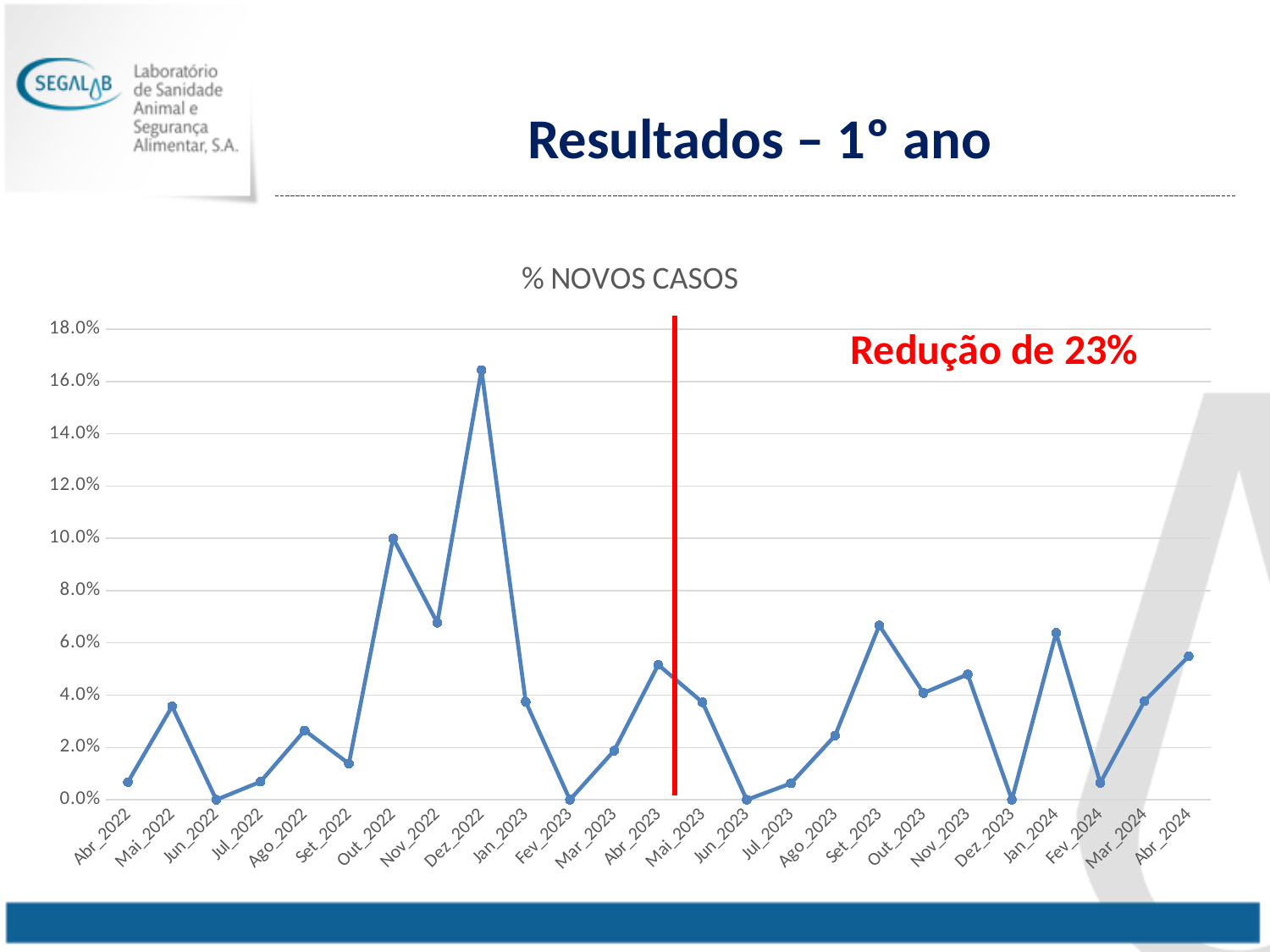

Resultados – 1º ano

### Chart: % NOVOS CASOS

| Category | % NCASOS |
|---|---|
| Abr_2022 | 0.006756756756756757 |
| Mai_2022 | 0.03571428571428571 |
| Jun_2022 | 0.0 |
| Jul_2022 | 0.006896551724137931 |
| Ago_2022 | 0.026490066225165563 |
| Set_2022 | 0.013793103448275862 |
| Out_2022 | 0.1 |
| Nov_2022 | 0.06766917293233082 |
| Dez_2022 | 0.1643835616438356 |
| Jan_2023 | 0.0375 |
| Fev_2023 | 0.0 |
| Mar_2023 | 0.01875 |
| Abr_2023 | 0.05161290322580645 |
| Mai_2023 | 0.037267080745341616 |
| Jun_2023 | 0.0 |
| Jul_2023 | 0.00625 |
| Ago_2023 | 0.024539877300613498 |
| Set_2023 | 0.06666666666666667 |
| Out_2023 | 0.04081632653061224 |
| Nov_2023 | 0.04794520547945205 |
| Dez_2023 | 0.0 |
| Jan_2024 | 0.06382978723404255 |
| Fev_2024 | 0.0064516129032258064 |
| Mar_2024 | 0.03773584905660377 |
| Abr_2024 | 0.054878048780487805 |
Redução de 23%